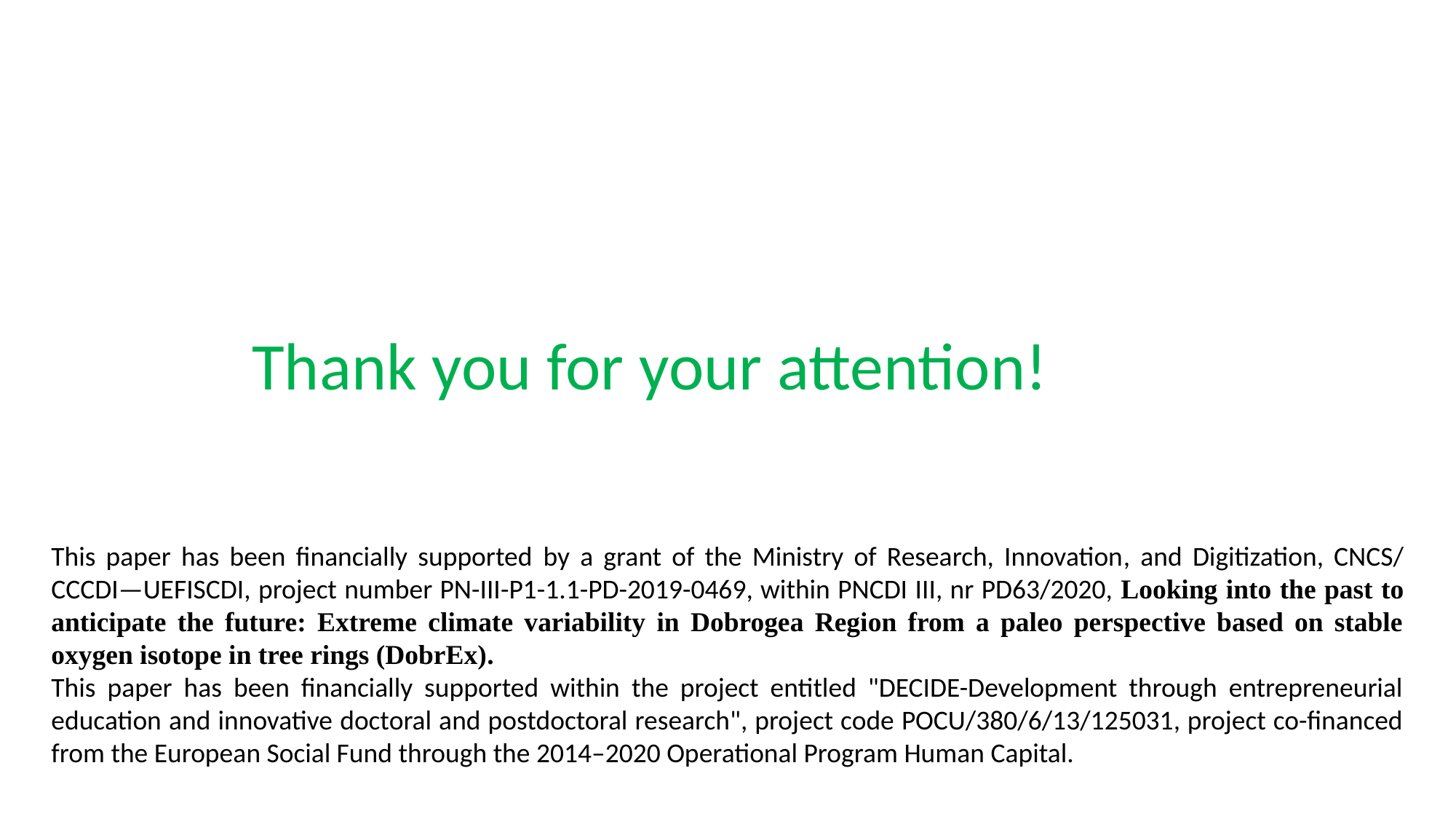

Thank you for your attention!
This paper has been financially supported by a grant of the Ministry of Research, Innovation, and Digitization, CNCS/ CCCDI—UEFISCDI, project number PN-III-P1-1.1-PD-2019-0469, within PNCDI III, nr PD63/2020, Looking into the past to anticipate the future: Extreme climate variability in Dobrogea Region from a paleo perspective based on stable oxygen isotope in tree rings (DobrEx).
This paper has been financially supported within the project entitled "DECIDE-Development through entrepreneurial education and innovative doctoral and postdoctoral research", project code POCU/380/6/13/125031, project co-financed from the European Social Fund through the 2014–2020 Operational Program Human Capital.